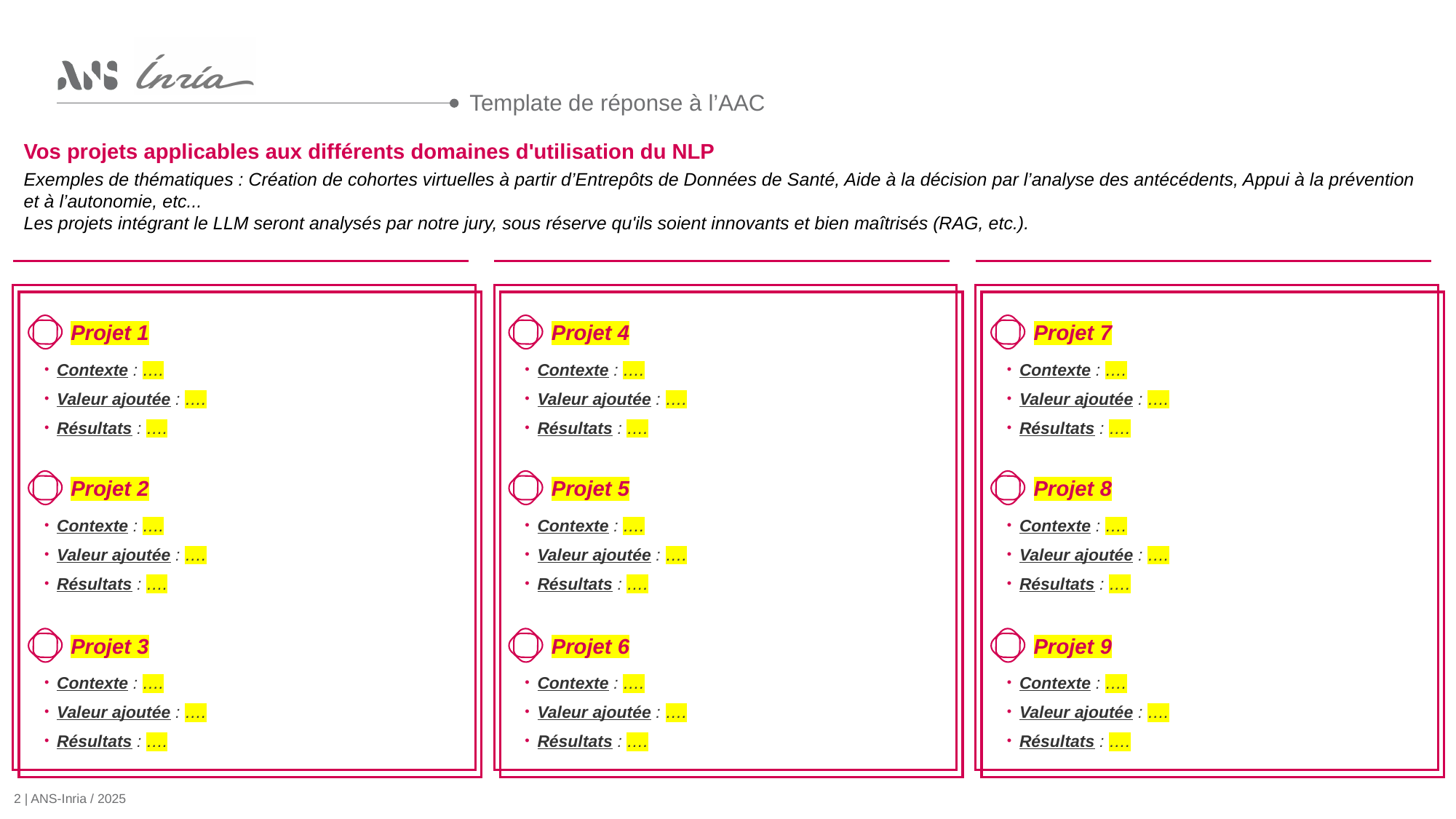

Template de réponse à l’AAC
Vos projets applicables aux différents domaines d'utilisation du NLP
Exemples de thématiques : Création de cohortes virtuelles à partir d’Entrepôts de Données de Santé, Aide à la décision par l’analyse des antécédents, Appui à la prévention et à l’autonomie, etc...
Les projets intégrant le LLM seront analysés par notre jury, sous réserve qu'ils soient innovants et bien maîtrisés (RAG, etc.).

Projet 1

Contexte : ….
Valeur ajoutée : ….
Résultats : ….
Projet 4

Contexte : ….
Valeur ajoutée : ….
Résultats : ….
Projet 7

Contexte : ….
Valeur ajoutée : ….
Résultats : ….
Projet 2

Contexte : ….
Valeur ajoutée : ….
Résultats : ….
Projet 5

Contexte : ….
Valeur ajoutée : ….
Résultats : ….
Projet 8

Contexte : ….
Valeur ajoutée : ….
Résultats : ….
Projet 3

Contexte : ….
Valeur ajoutée : ….
Résultats : ….
Projet 6

Contexte : ….
Valeur ajoutée : ….
Résultats : ….
Projet 9

Contexte : ….
Valeur ajoutée : ….
Résultats : ….